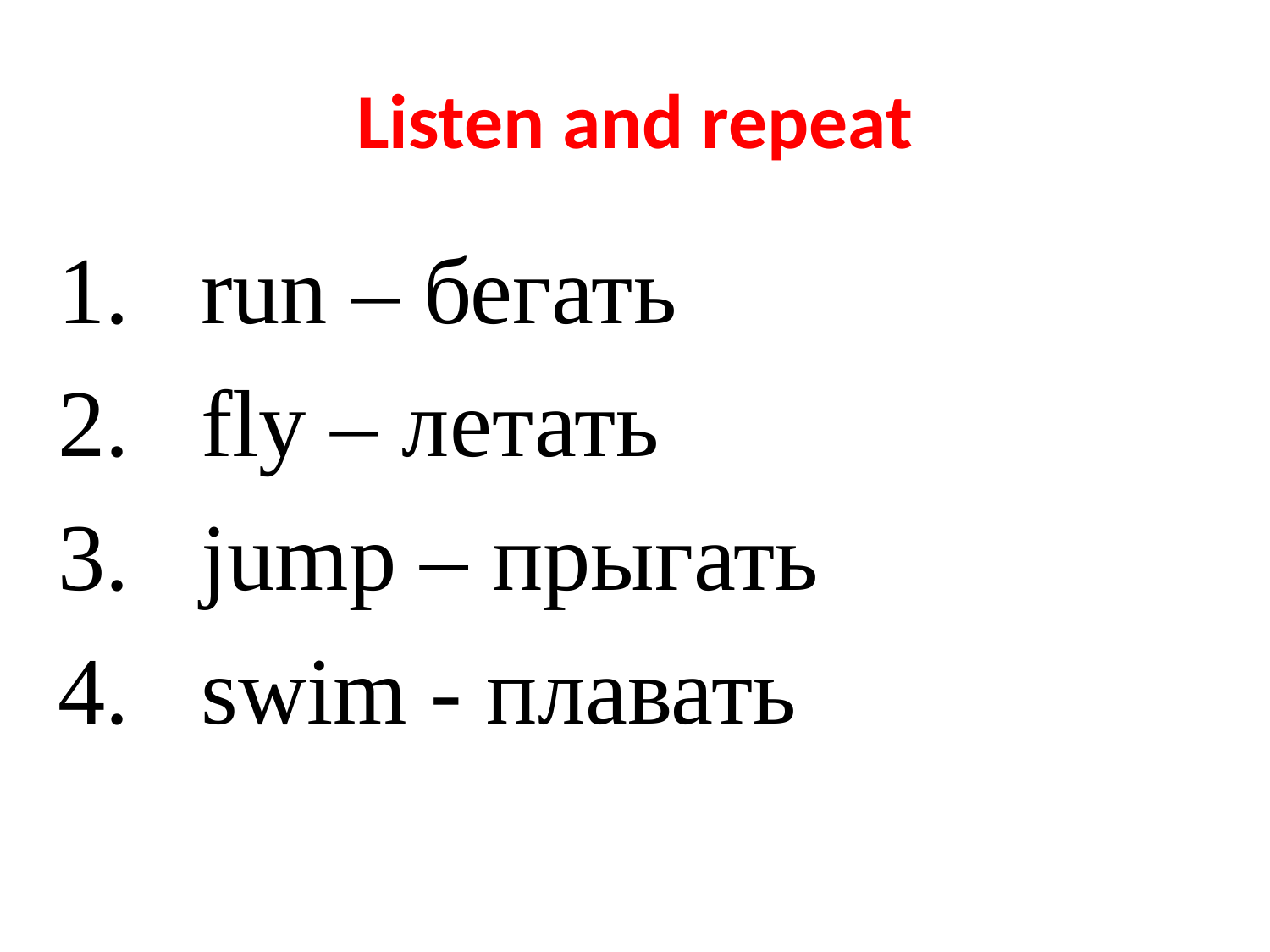

# Listen and repeat
   run – бегать
   fly – летать
   jump – прыгать
   swim - плавать